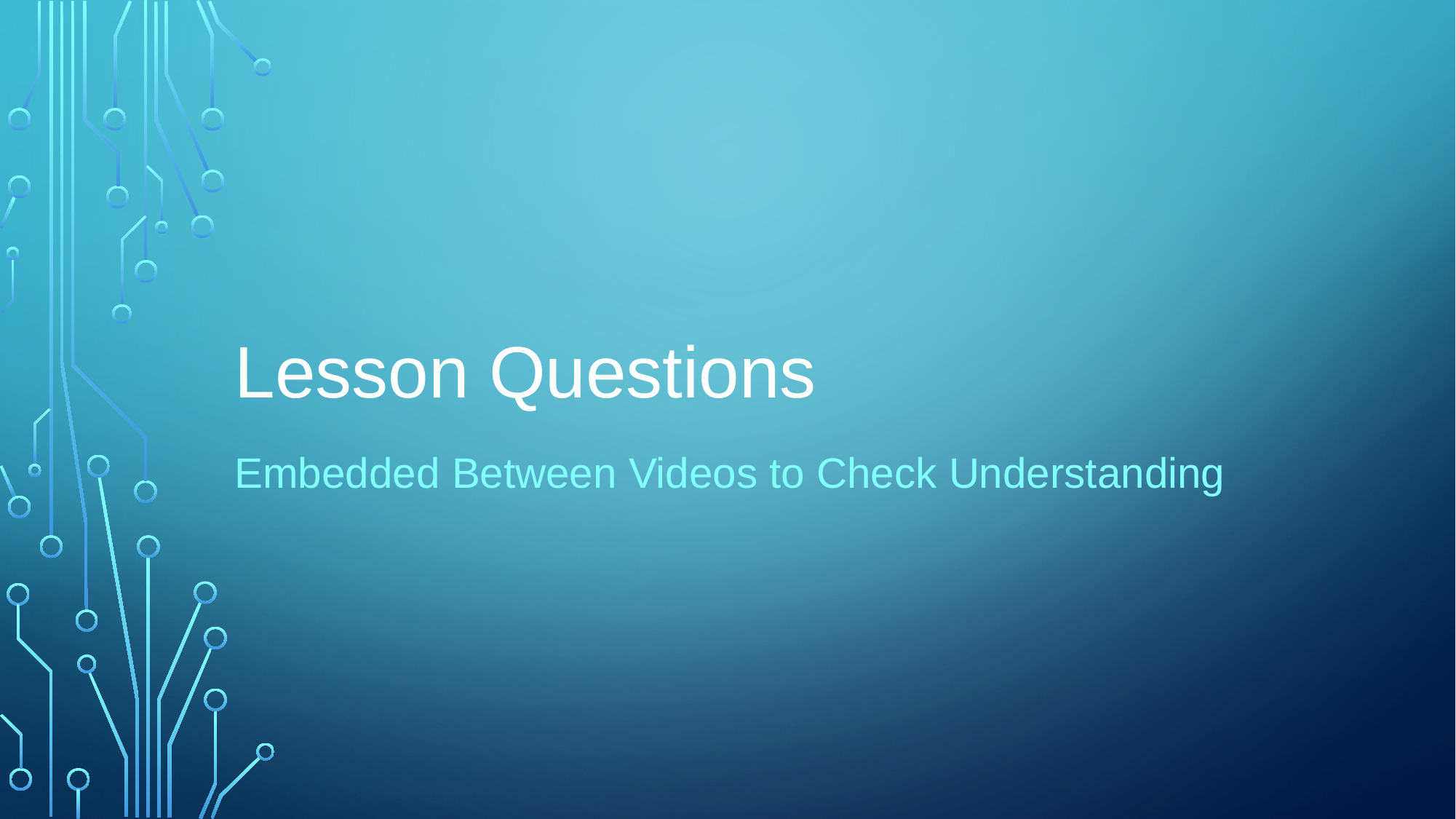

# Lesson Questions
Embedded Between Videos to Check Understanding